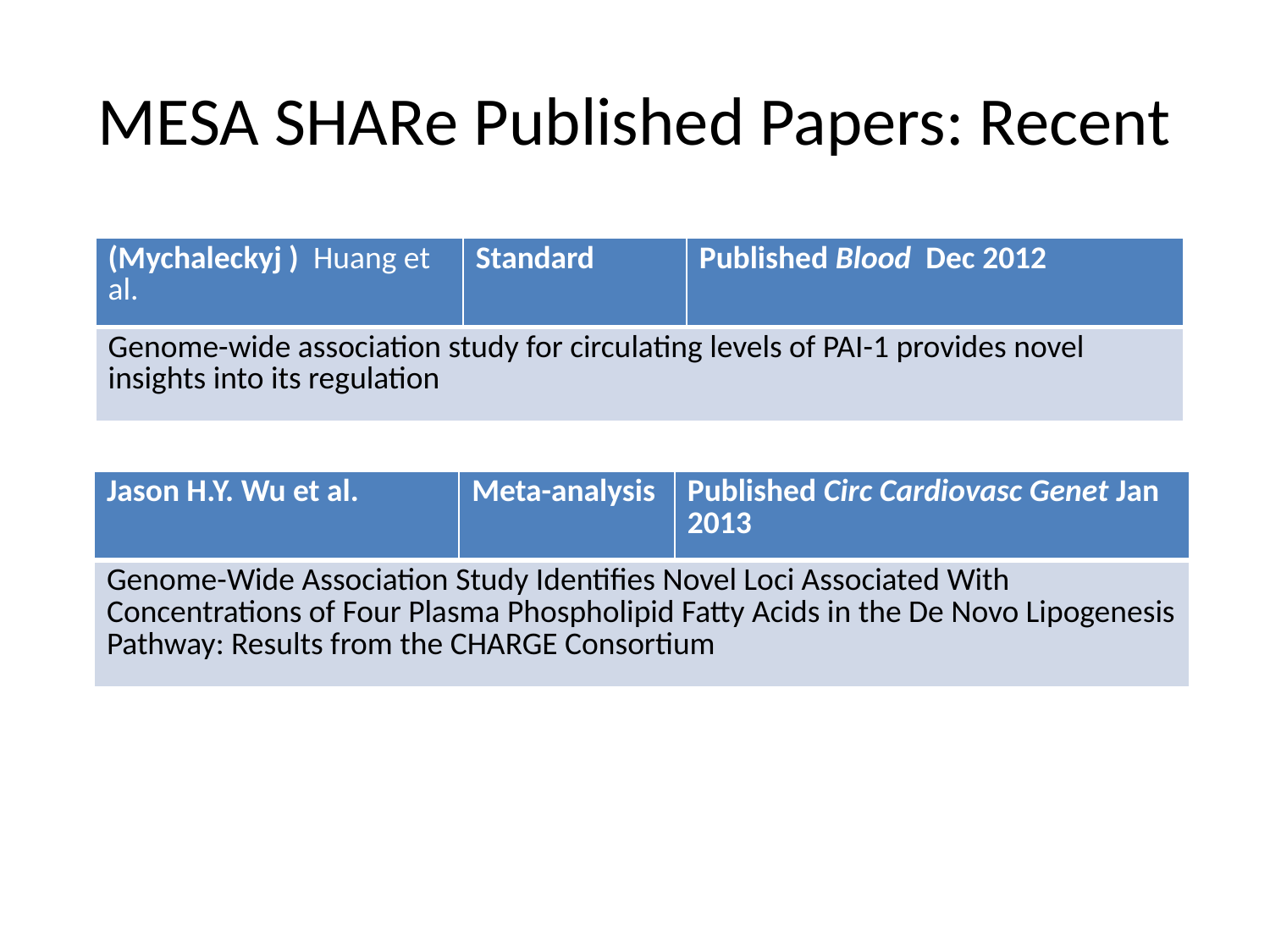

# MESA SHARe Published Papers: Recent
| (Mychaleckyj ) Huang et al. | Standard | Published Blood Dec 2012 |
| --- | --- | --- |
| Genome-wide association study for circulating levels of PAI-1 provides novel insights into its regulation |  |  |
| Jason H.Y. Wu et al. | Meta-analysis | Published Circ Cardiovasc Genet Jan 2013 |
| --- | --- | --- |
| Genome-Wide Association Study Identifies Novel Loci Associated With Concentrations of Four Plasma Phospholipid Fatty Acids in the De Novo Lipogenesis Pathway: Results from the CHARGE Consortium |  |  |